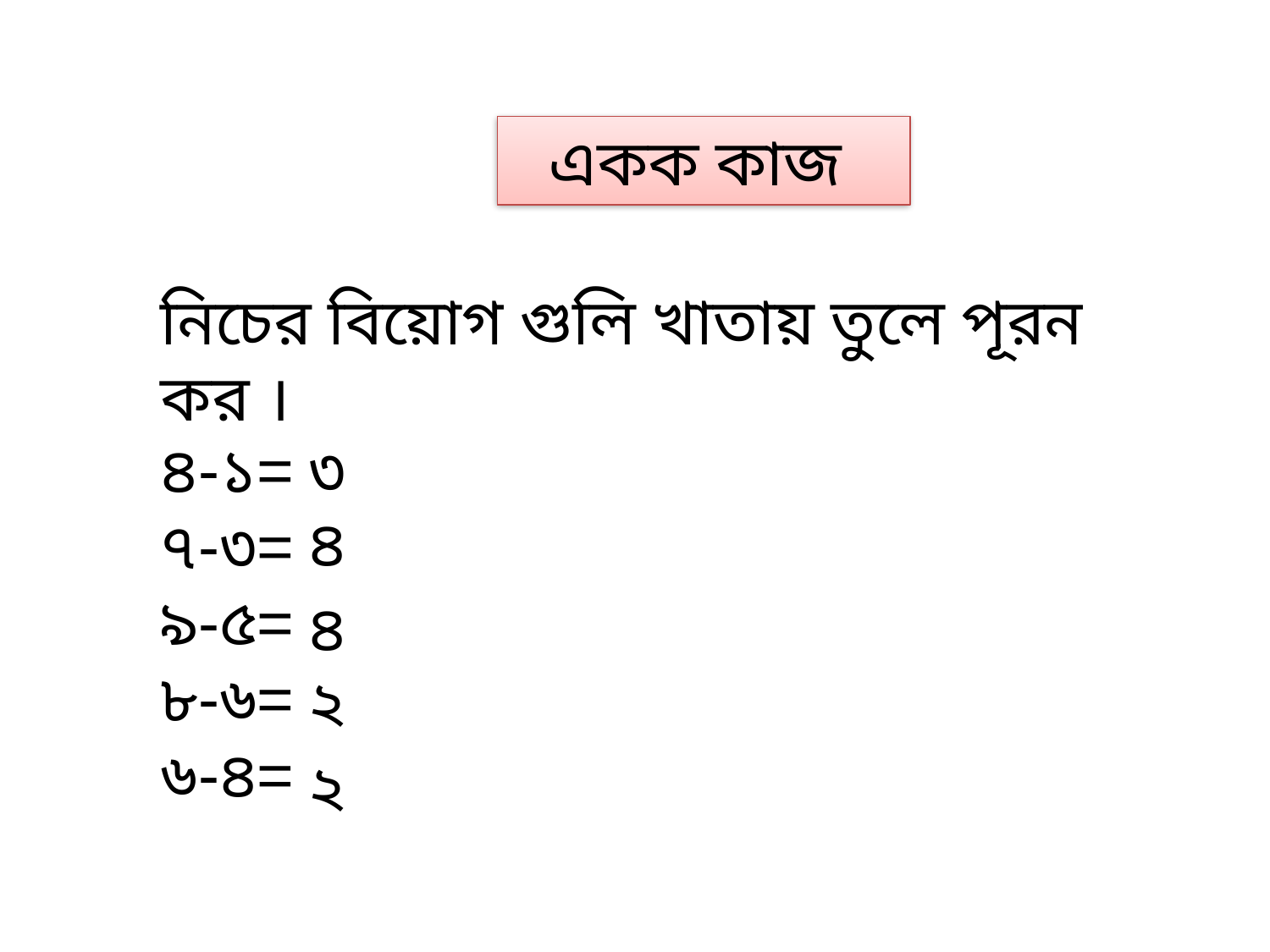

একক কাজ
নিচের বিয়োগ গুলি খাতায় তুলে পূরন কর ।
৪-১=
৭-৩=
৯-৫=
৮-৬=
৬-৪=
৩
৪
৪
২
২